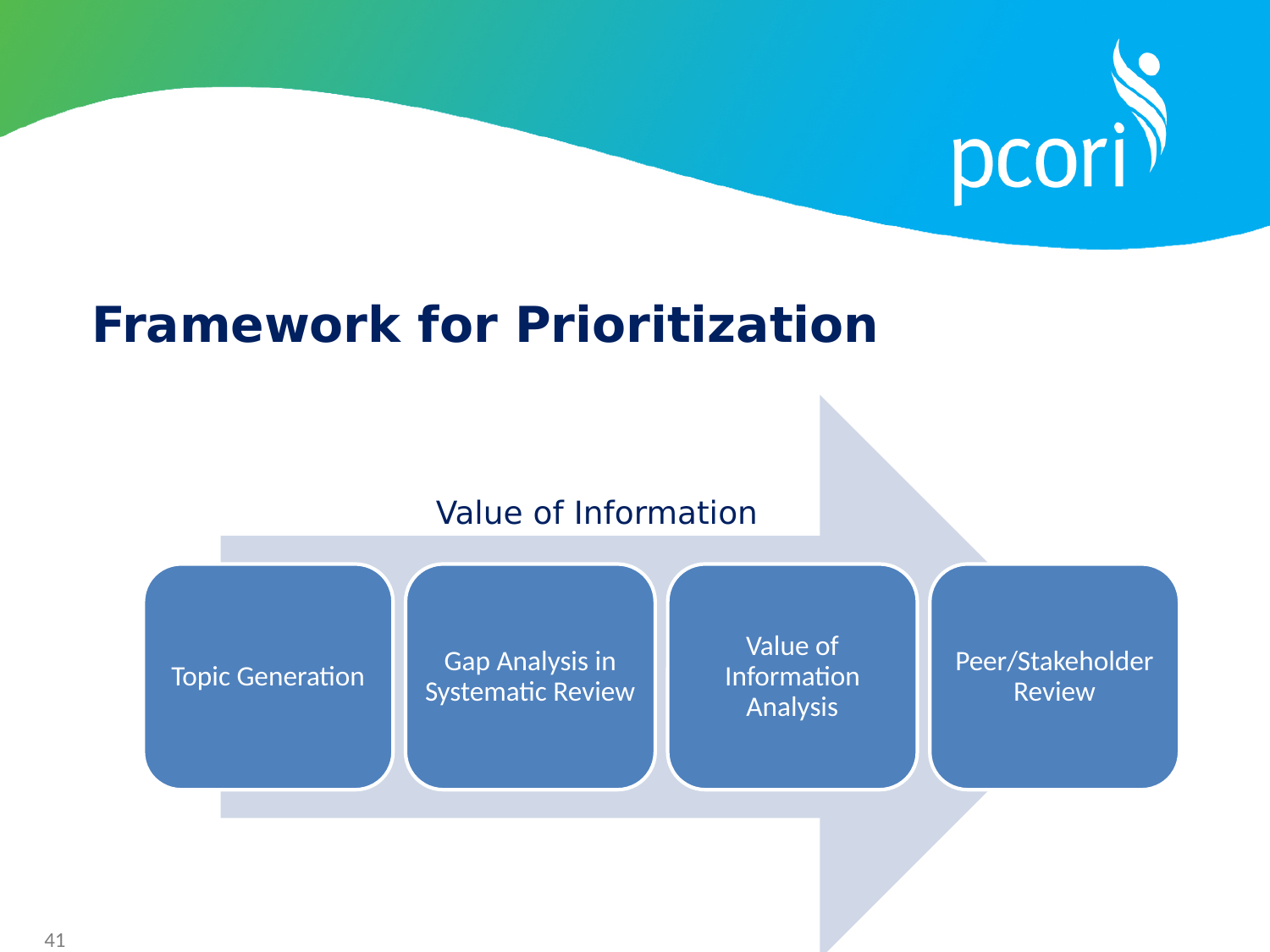

# Framework for Prioritization

Topic Generation
Gap Analysis in Systematic Review
Value of Information Analysis
Peer/Stakeholder Review
Value of Information
41